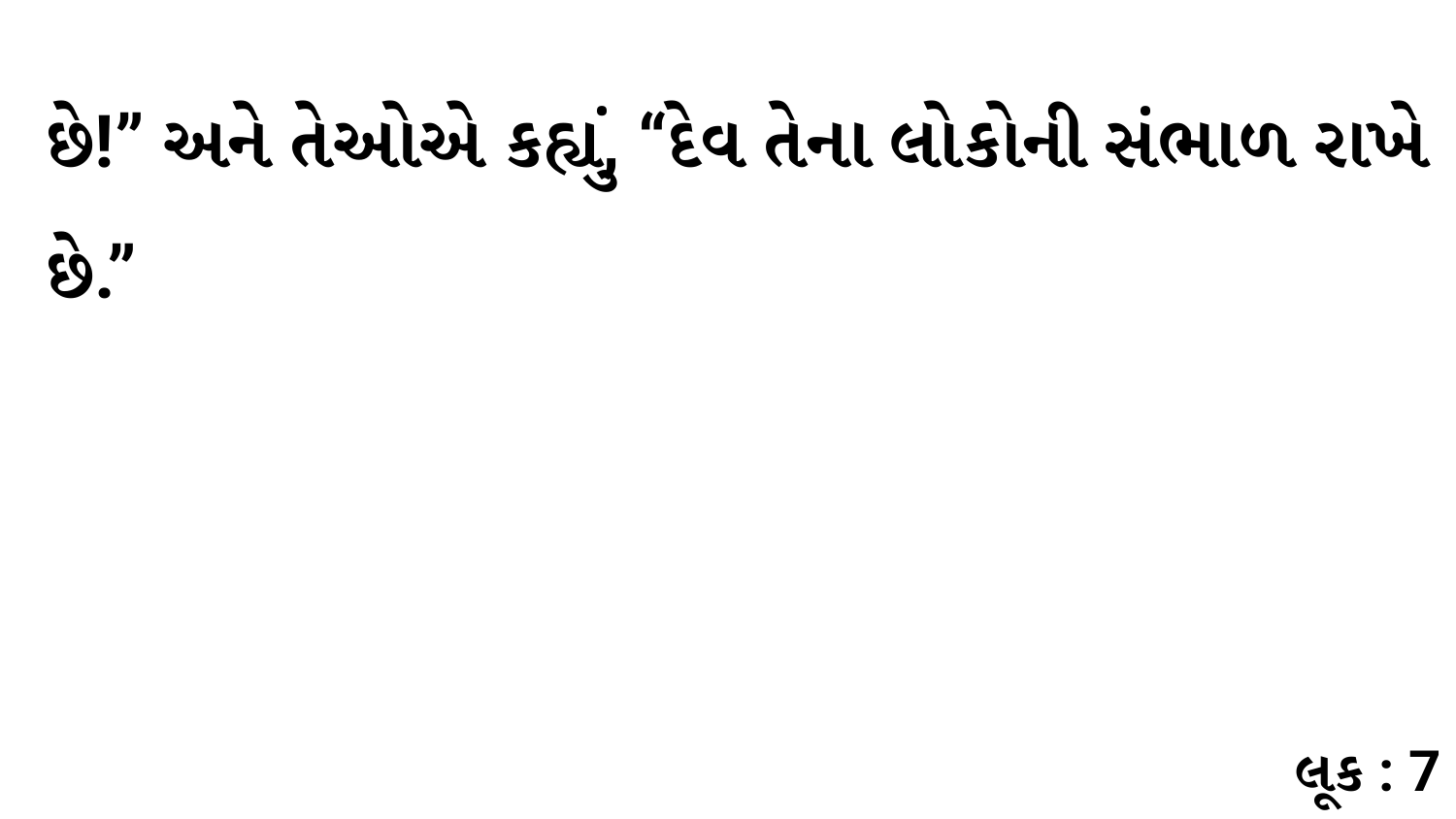

છે!” અને તેઓએ કહ્યું, “દેવ તેના લોકોની સંભાળ રાખે છે.”
લૂક : 7